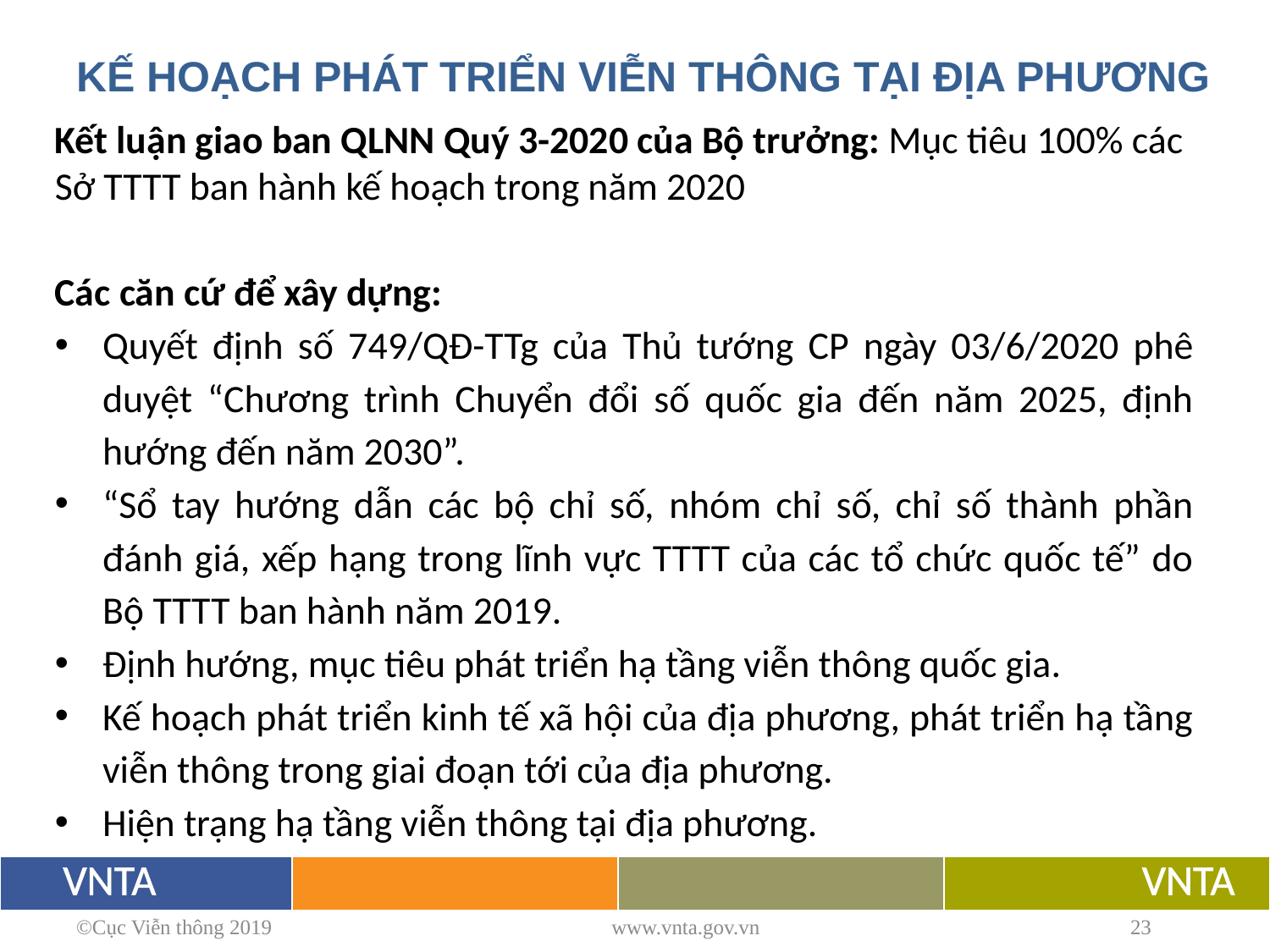

KẾ HOẠCH PHÁT TRIỂN VIỄN THÔNG TẠI ĐỊA PHƯƠNG
Kết luận giao ban QLNN Quý 3-2020 của Bộ trưởng: Mục tiêu 100% các Sở TTTT ban hành kế hoạch trong năm 2020

Các căn cứ để xây dựng:
Quyết định số 749/QĐ-TTg của Thủ tướng CP ngày 03/6/2020 phê duyệt “Chương trình Chuyển đổi số quốc gia đến năm 2025, định hướng đến năm 2030”.
“Sổ tay hướng dẫn các bộ chỉ số, nhóm chỉ số, chỉ số thành phần đánh giá, xếp hạng trong lĩnh vực TTTT của các tổ chức quốc tế” do Bộ TTTT ban hành năm 2019.
Định hướng, mục tiêu phát triển hạ tầng viễn thông quốc gia.
Kế hoạch phát triển kinh tế xã hội của địa phương, phát triển hạ tầng viễn thông trong giai đoạn tới của địa phương.
Hiện trạng hạ tầng viễn thông tại địa phương.
©Cục Viễn thông 2019
www.vnta.gov.vn
23